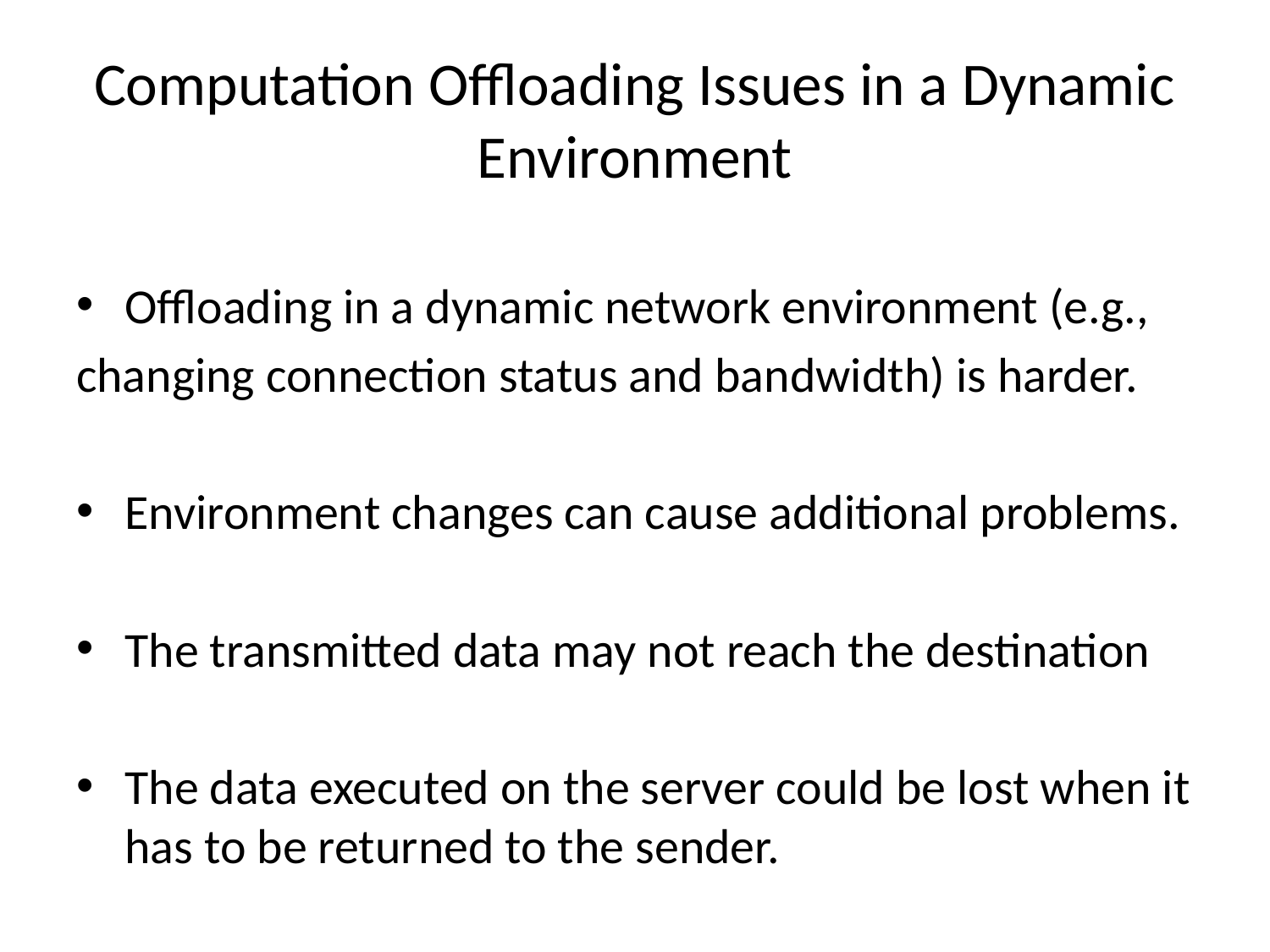

# Computation Offloading Issues in a Dynamic Environment
Offloading in a dynamic network environment (e.g.,
changing connection status and bandwidth) is harder.

Environment changes can cause additional problems.

The transmitted data may not reach the destination

The data executed on the server could be lost when it has to be returned to the sender.